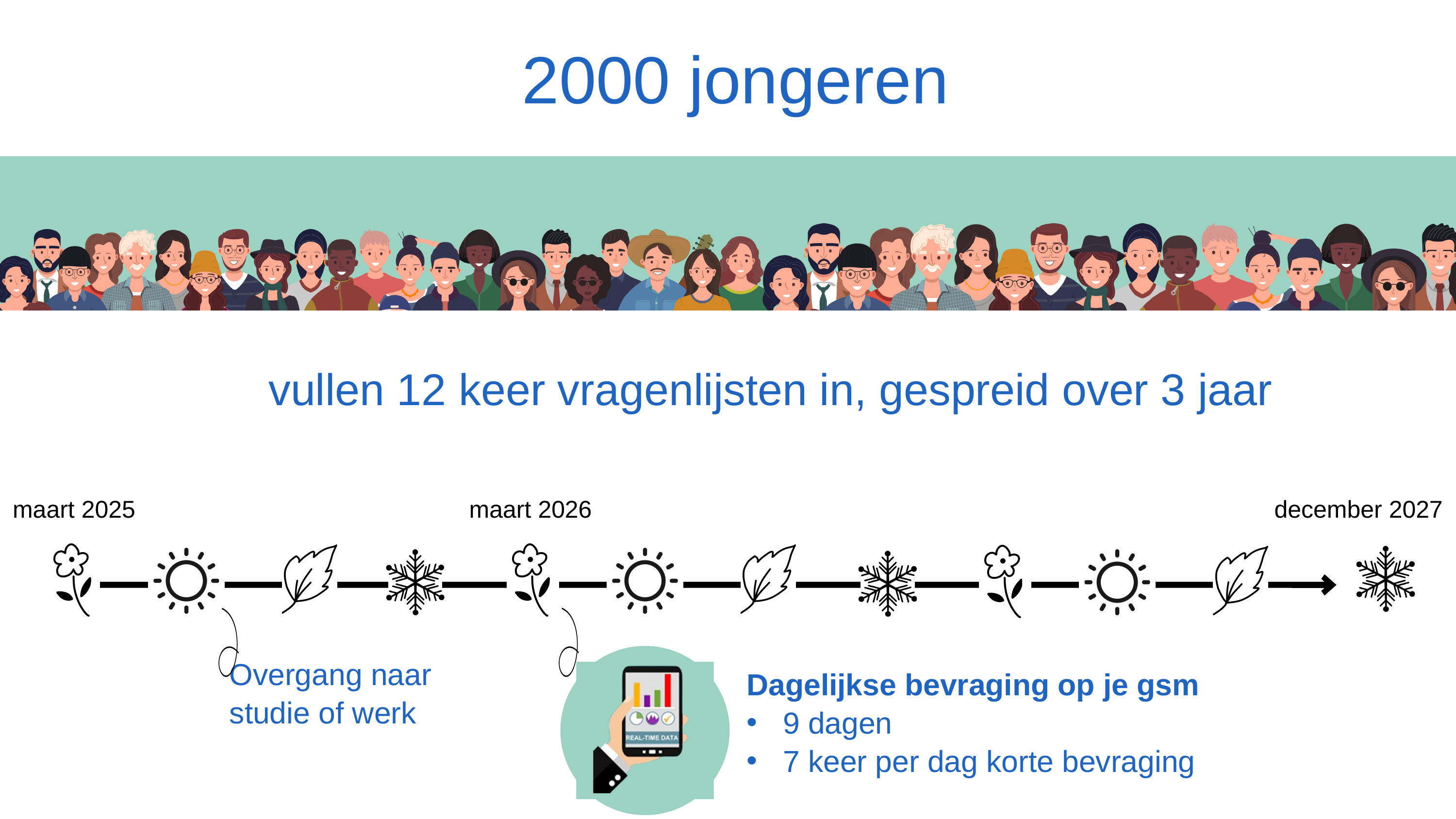

2000 jongeren

vullen 12 keer vragenlijsten in, gespreid over 3 jaar
december 2027
maart 2025
maart 2026

Overgang naar studie of werk

Dagelijkse bevraging op je gsm
9 dagen
7 keer per dag korte bevraging